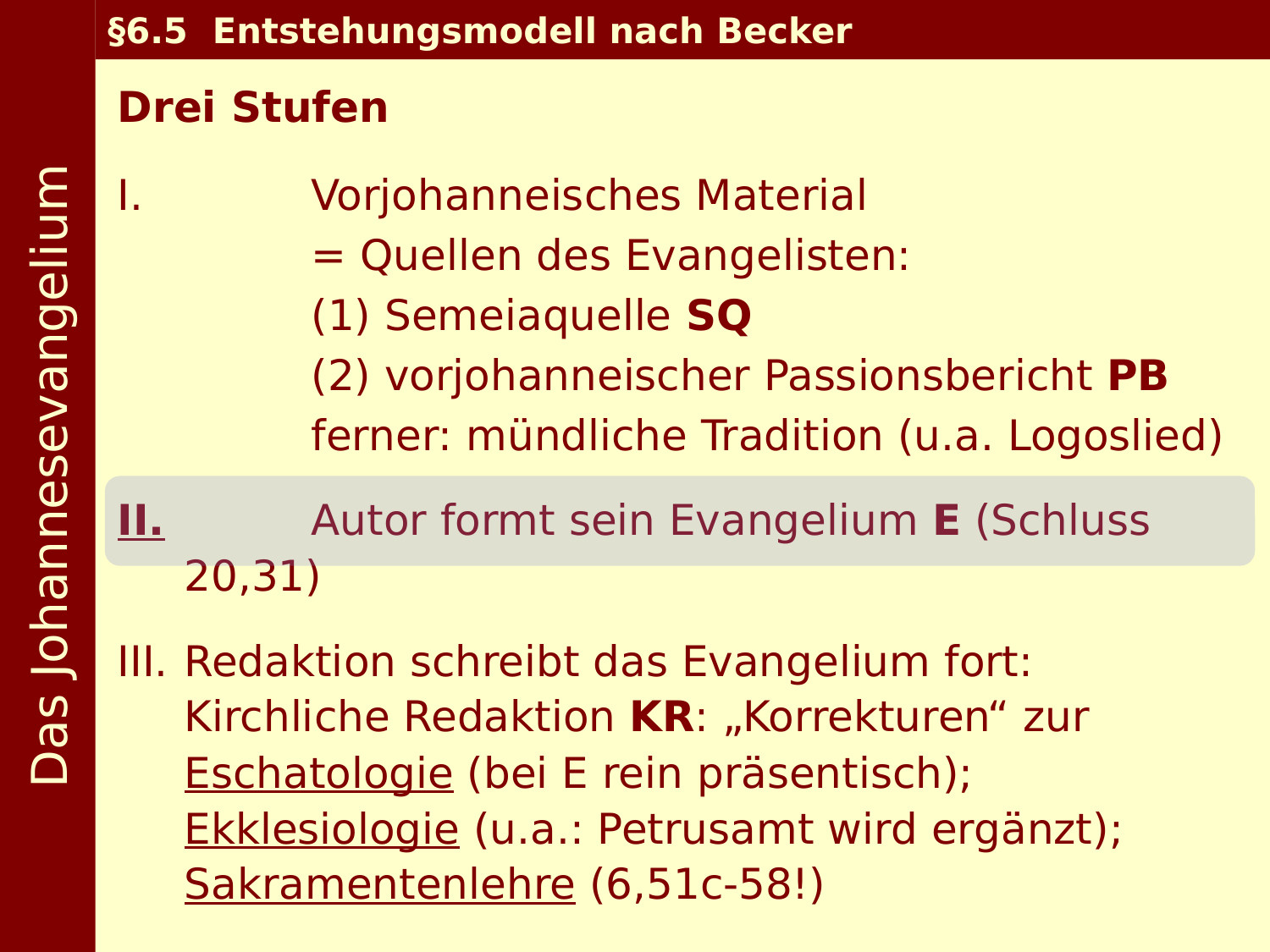

Das Johannesevangelium
§6.5  Entstehungsmodell nach Becker

Drei Stufen
I.		Vorjohanneisches Material
		= Quellen des Evangelisten:
		(1) Semeiaquelle SQ
		(2) vorjohanneischer Passionsbericht PB
		ferner: mündliche Tradition (u.a. Logoslied)

II.		Autor formt sein Evangelium E (Schluss 20,31)

III.	Redaktion schreibt das Evangelium fort: 	Kirchliche Redaktion KR: „Korrekturen“ zur 	Eschatologie (bei E rein präsentisch); 	Ekklesiologie (u.a.: Petrusamt wird ergänzt); 	Sakramentenlehre (6,51c-58!)